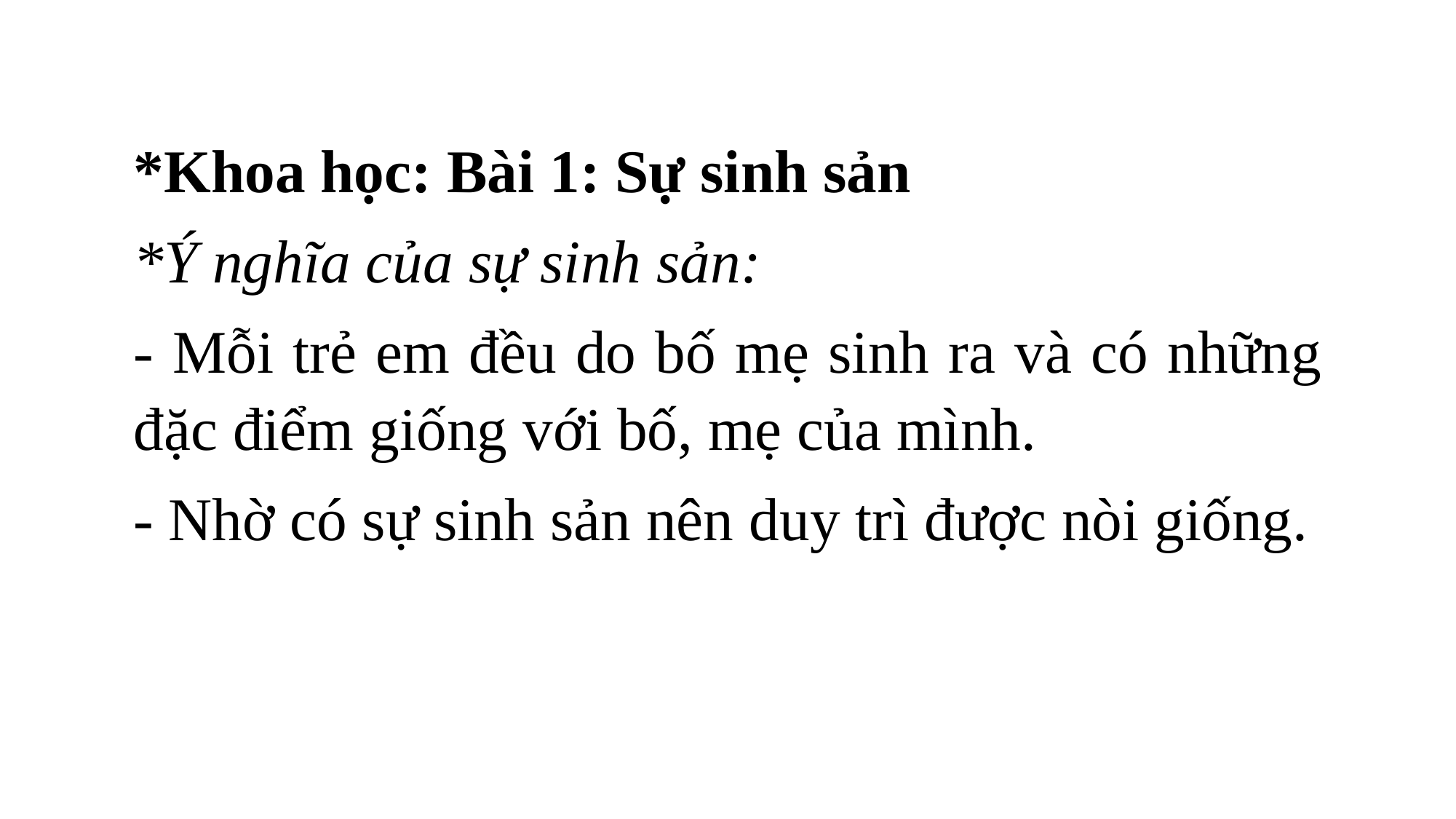

*Khoa học: Bài 1: Sự sinh sản
*Ý nghĩa của sự sinh sản:
- Mỗi trẻ em đều do bố mẹ sinh ra và có những đặc điểm giống với bố, mẹ của mình.
- Nhờ có sự sinh sản nên duy trì được nòi giống.